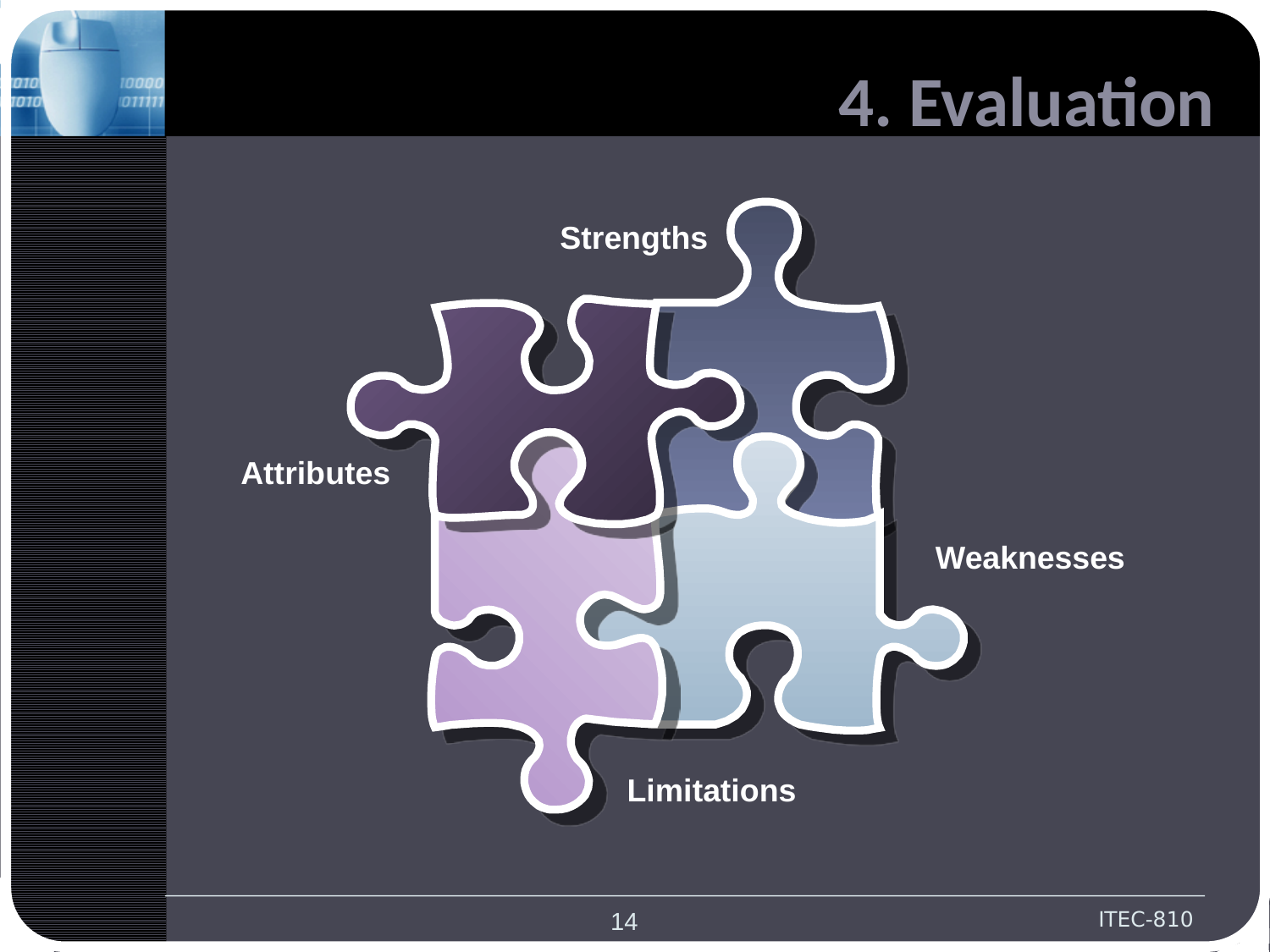

# 4. Evaluation

Strengths
Attributes
Weaknesses
Limitations
14
ITEC-810